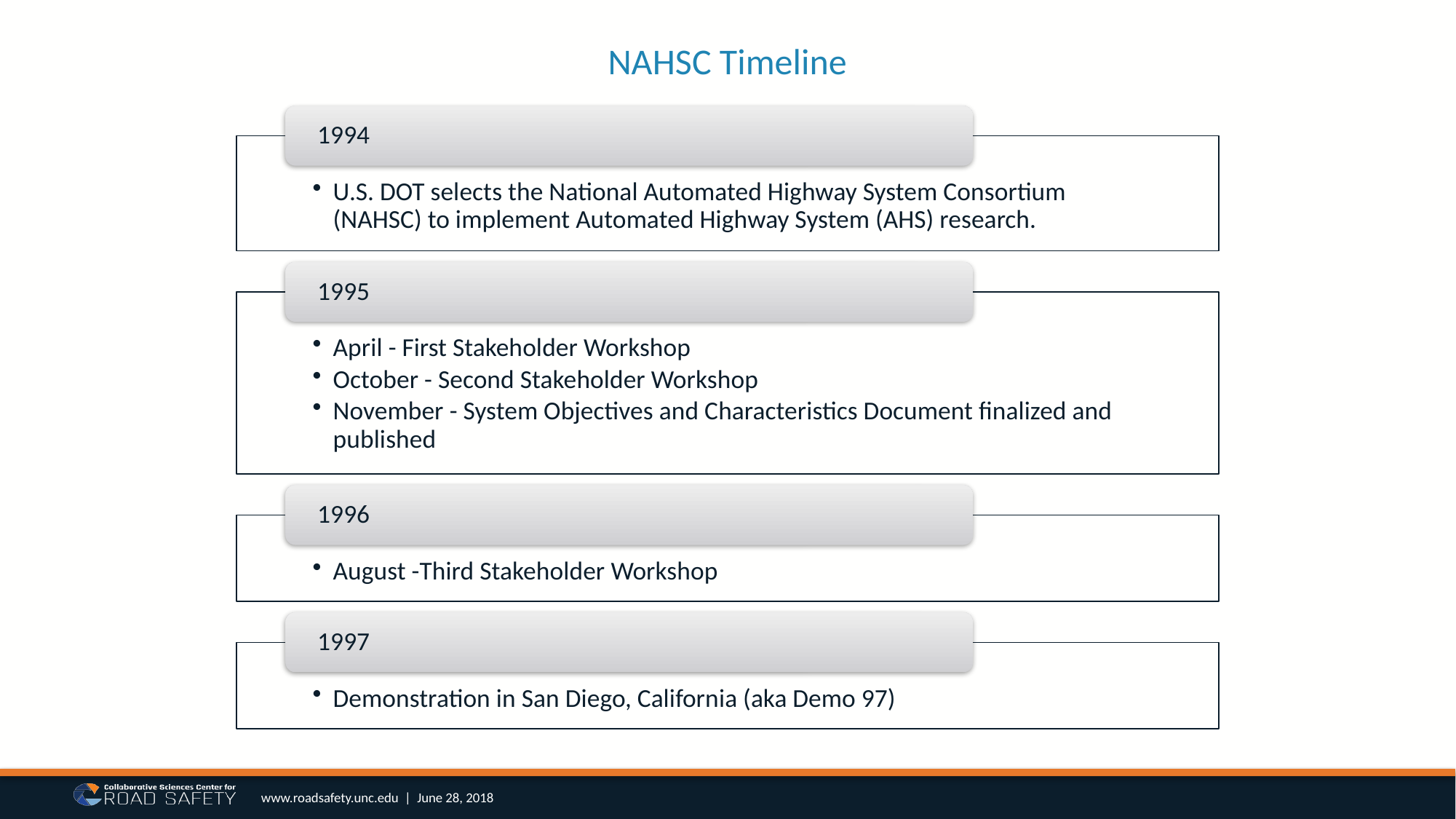

# NAHSC Timeline
U.S. DOT selects the National Automated Highway System Consortium (NAHSC) to implement Automated Highway System (AHS) research.
1994
April - First Stakeholder Workshop
October - Second Stakeholder Workshop
November - System Objectives and Characteristics Document finalized and published
1995
August -Third Stakeholder Workshop
1996
Demonstration in San Diego, California (aka Demo 97)
1997
www.roadsafety.unc.edu  |  June 28, 2018